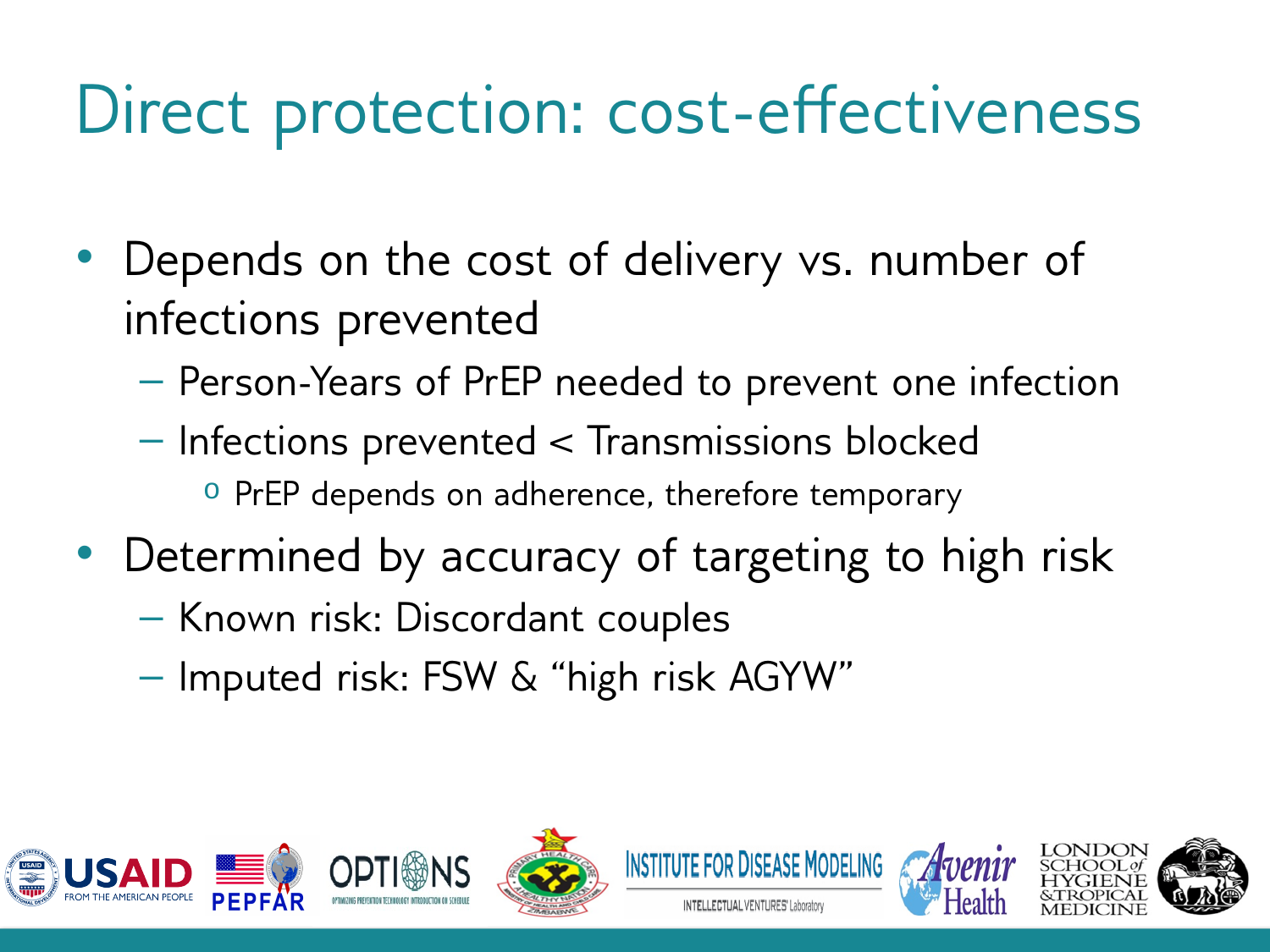

# Direct protection: cost-effectiveness
Depends on the cost of delivery vs. number of infections prevented
Person-Years of PrEP needed to prevent one infection
Infections prevented < Transmissions blocked
PrEP depends on adherence, therefore temporary
Determined by accuracy of targeting to high risk
Known risk: Discordant couples
Imputed risk: FSW & “high risk AGYW”